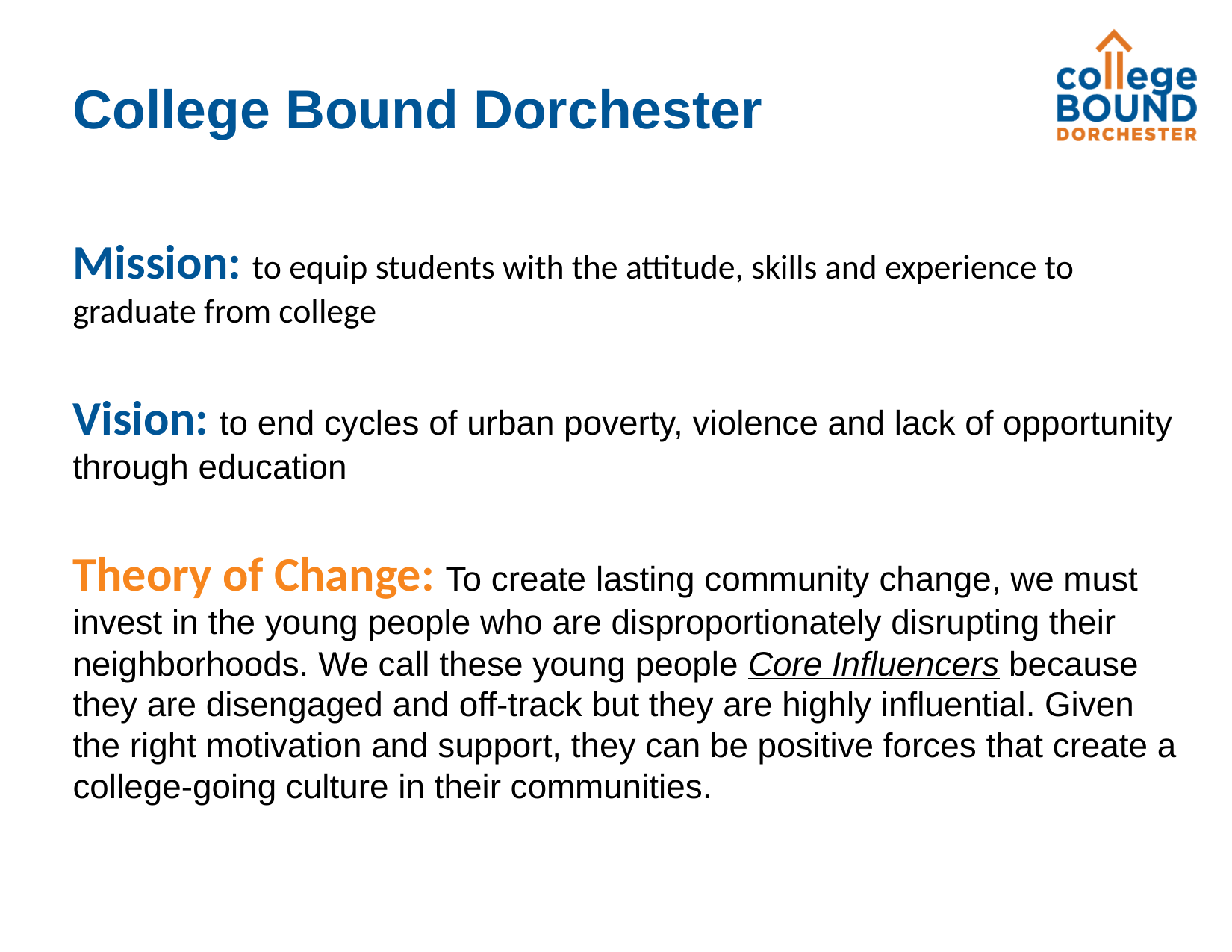

# College Bound Dorchester

Mission: to equip students with the attitude, skills and experience to graduate from college

Vision: to end cycles of urban poverty, violence and lack of opportunity through education

Theory of Change: To create lasting community change, we must invest in the young people who are disproportionately disrupting their neighborhoods. We call these young people Core Influencers because they are disengaged and off-track but they are highly influential. Given the right motivation and support, they can be positive forces that create a college-going culture in their communities.